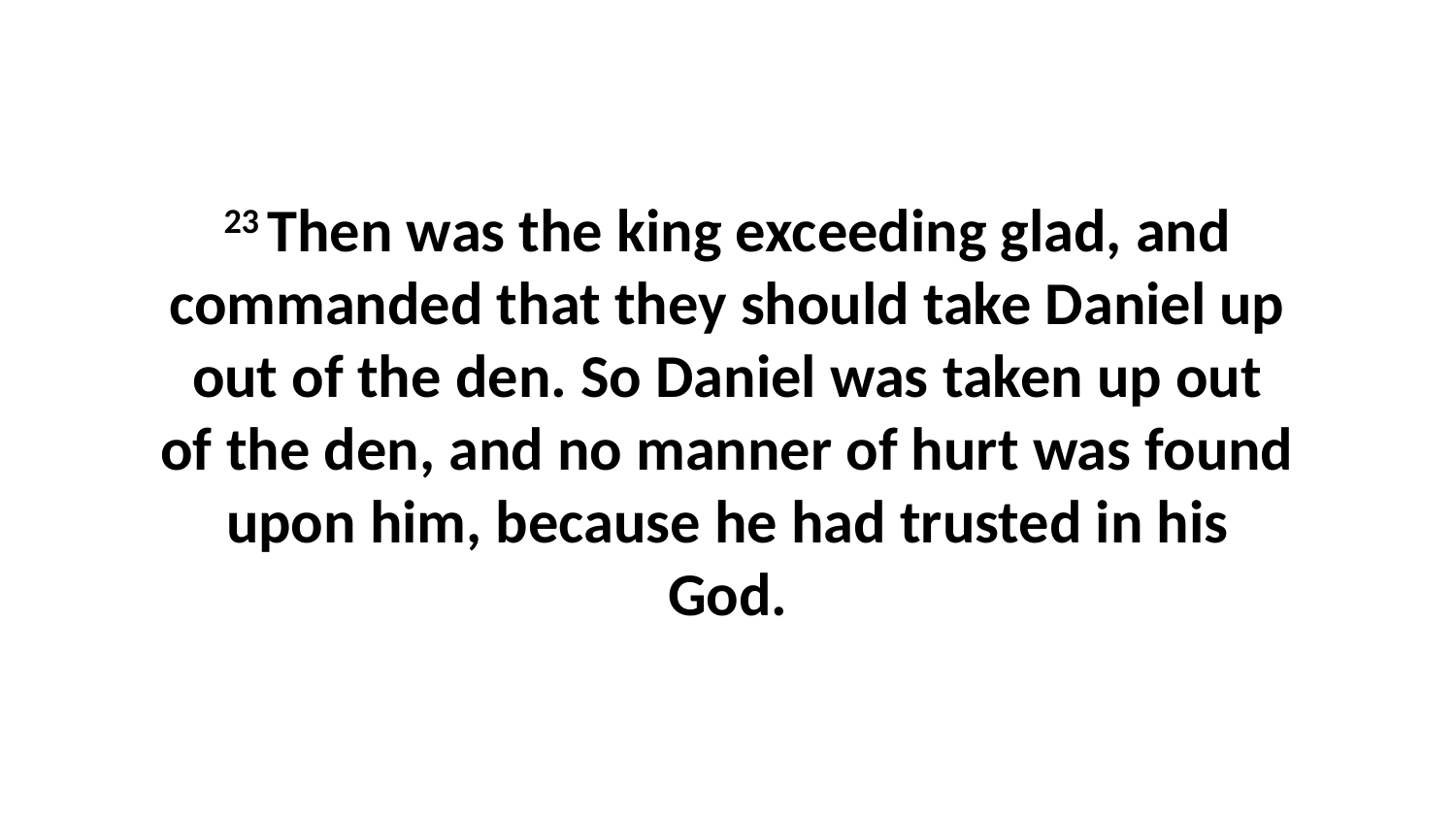

23 Then was the king exceeding glad, and commanded that they should take Daniel up out of the den. So Daniel was taken up out of the den, and no manner of hurt was found upon him, because he had trusted in his God.